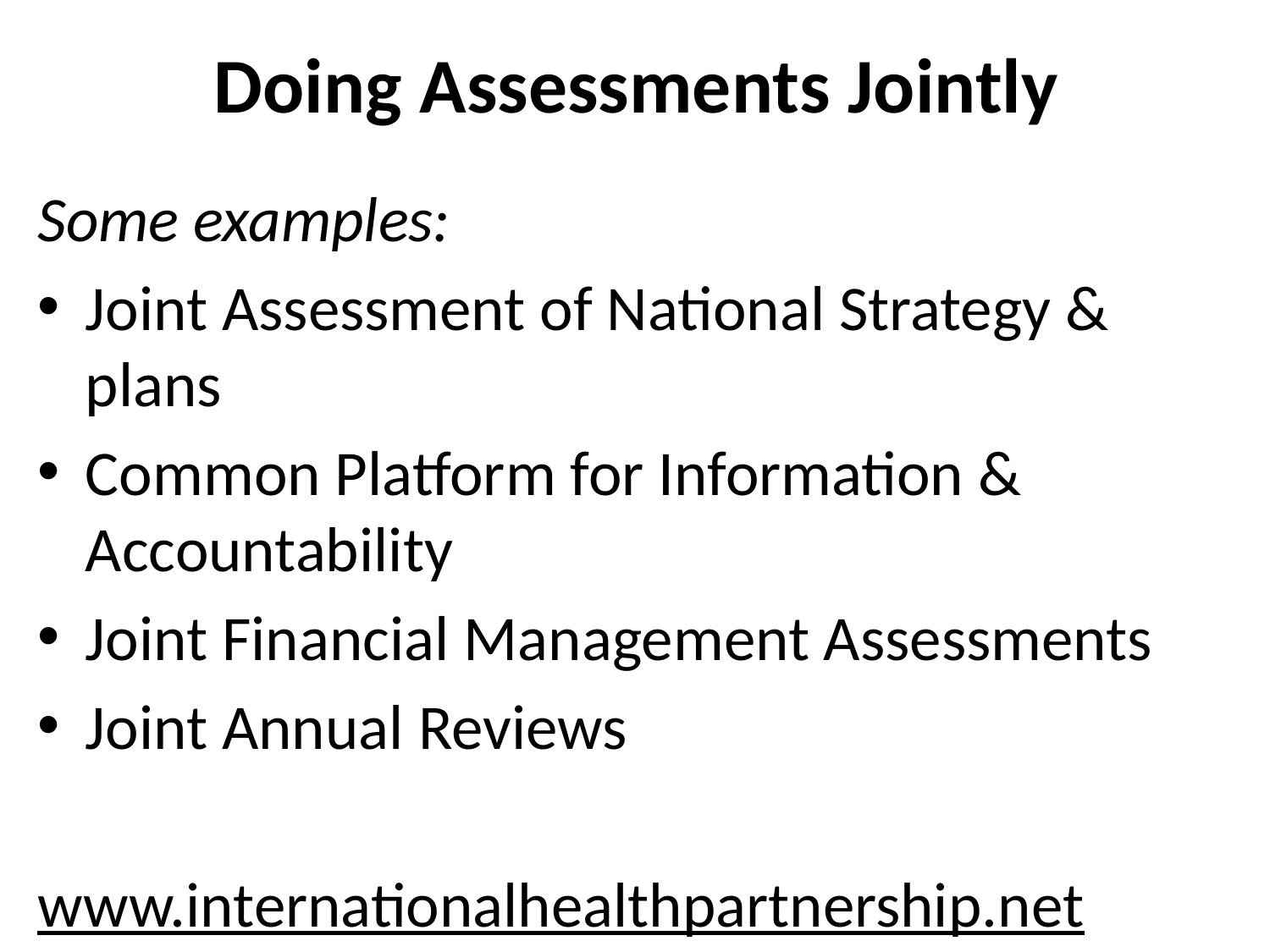

# Doing Assessments Jointly
Some examples:
Joint Assessment of National Strategy & plans
Common Platform for Information & Accountability
Joint Financial Management Assessments
Joint Annual Reviews

www.internationalhealthpartnership.net